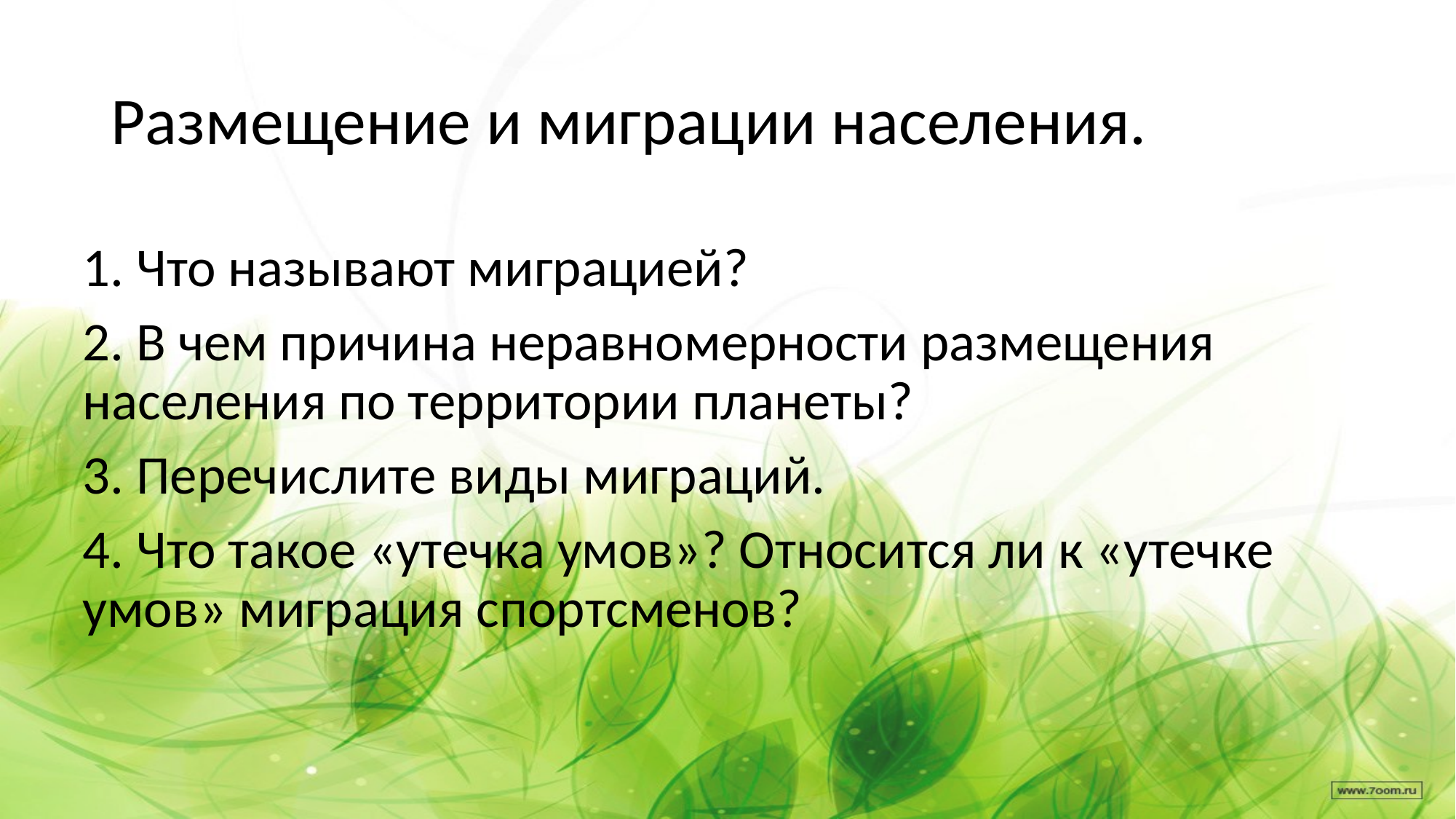

# Размещение и миграции населения.
1. Что называют миграцией?
2. В чем причина неравномерности размещения населения по территории планеты?
3. Перечислите виды миграций.
4. Что такое «утечка умов»? Относится ли к «утечке умов» миграция спортсменов?